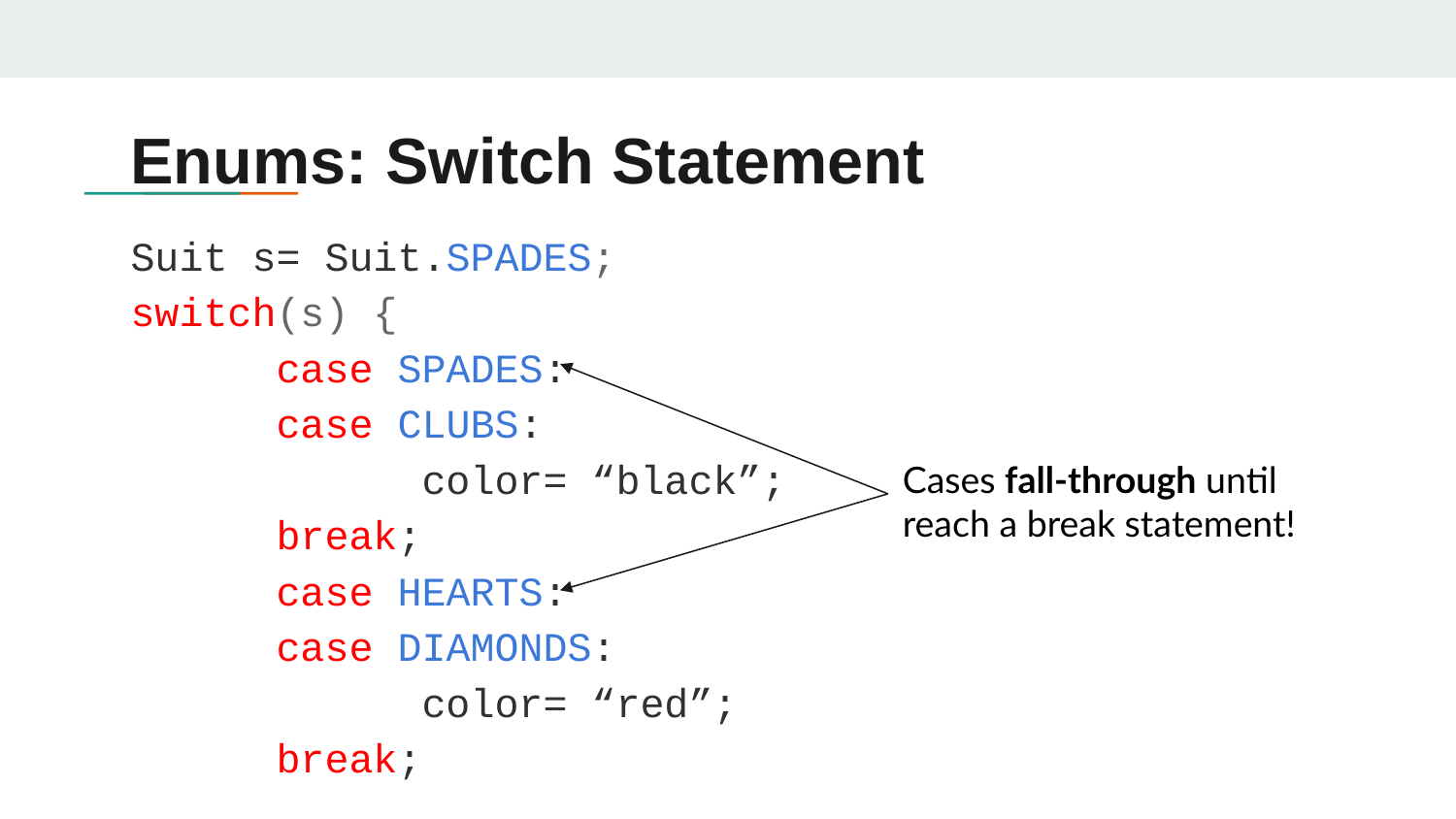

# Enums: Switch Statement
Suit s= Suit.SPADES;
switch(s) {
	case SPADES:
	case CLUBS:
		color= “black”;
break;
	case HEARTS:
	case DIAMONDS:
		color= “red”;
break;
Cases fall-through until reach a break statement!